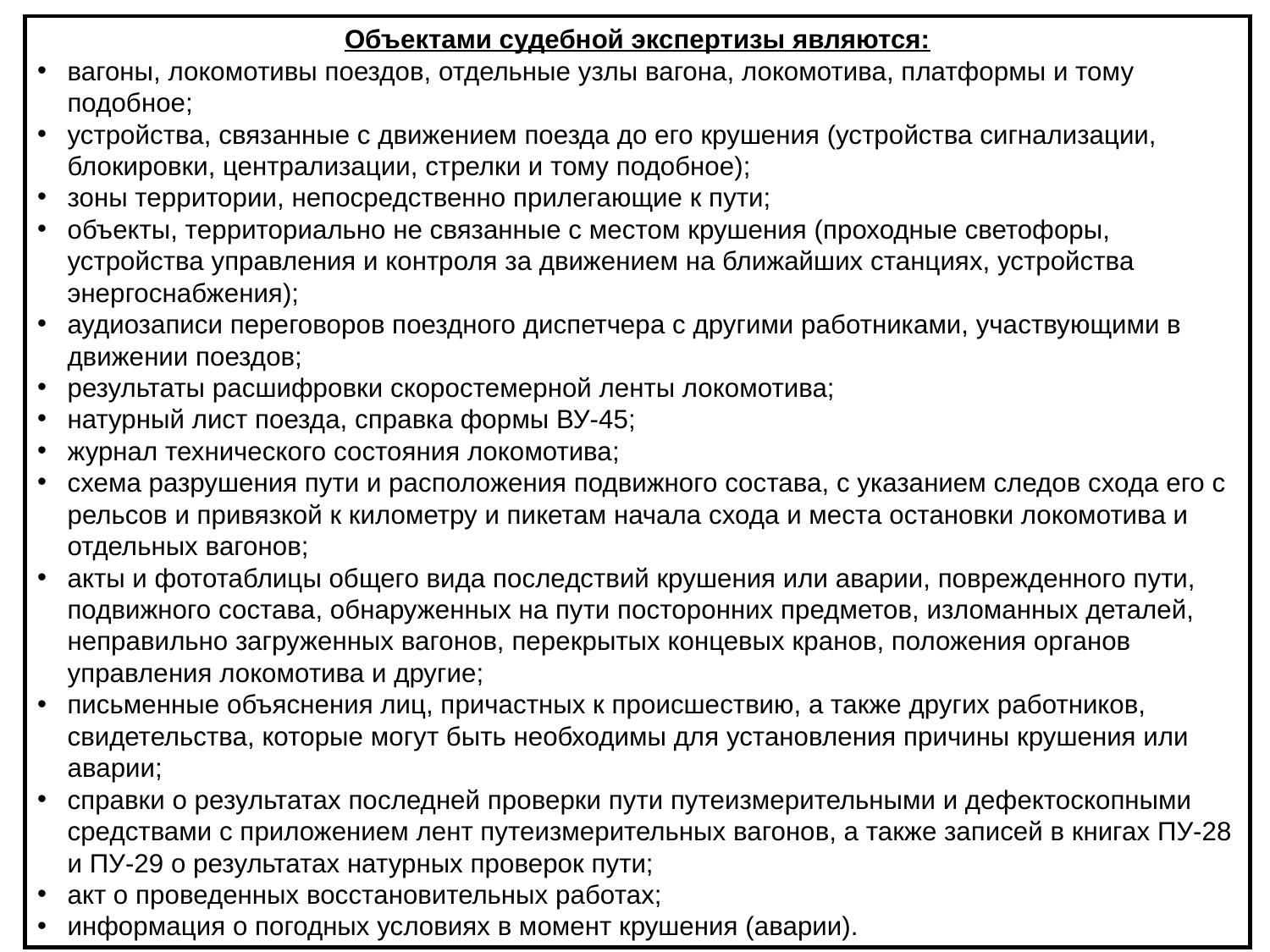

Объектами судебной экспертизы являются:
вагоны, локомотивы поездов, отдельные узлы вагона, локомотива, платформы и тому подобное;
устройства, связанные с движением поезда до его крушения (устройства сигнализации, блокировки, централизации, стрелки и тому подобное);
зоны территории, непосредственно прилегающие к пути;
объекты, территориально не связанные с местом крушения (проходные светофоры, устройства управления и контроля за движением на ближайших станциях, устройства энергоснабжения);
аудиозаписи переговоров поездного диспетчера с другими работниками, участвующими в движении поездов;
результаты расшифровки скоростемерной ленты локомотива;
натурный лист поезда, справка формы ВУ-45;
журнал технического состояния локомотива;
схема разрушения пути и расположения подвижного состава, с указанием следов схода его с рельсов и привязкой к километру и пикетам начала схода и места остановки локомотива и отдельных вагонов;
акты и фототаблицы общего вида последствий крушения или аварии, поврежденного пути, подвижного состава, обнаруженных на пути посторонних предметов, изломанных деталей, неправильно загруженных вагонов, перекрытых концевых кранов, положения органов управления локомотива и другие;
письменные объяснения лиц, причастных к происшествию, а также других работников, свидетельства, которые могут быть необходимы для установления причины крушения или аварии;
справки о результатах последней проверки пути путеизмерительными и дефектоскопными средствами с приложением лент путеизмерительных вагонов, а также записей в книгах ПУ-28 и ПУ-29 о результатах натурных проверок пути;
акт о проведенных восстановительных работах;
информация о погодных условиях в момент крушения (аварии).